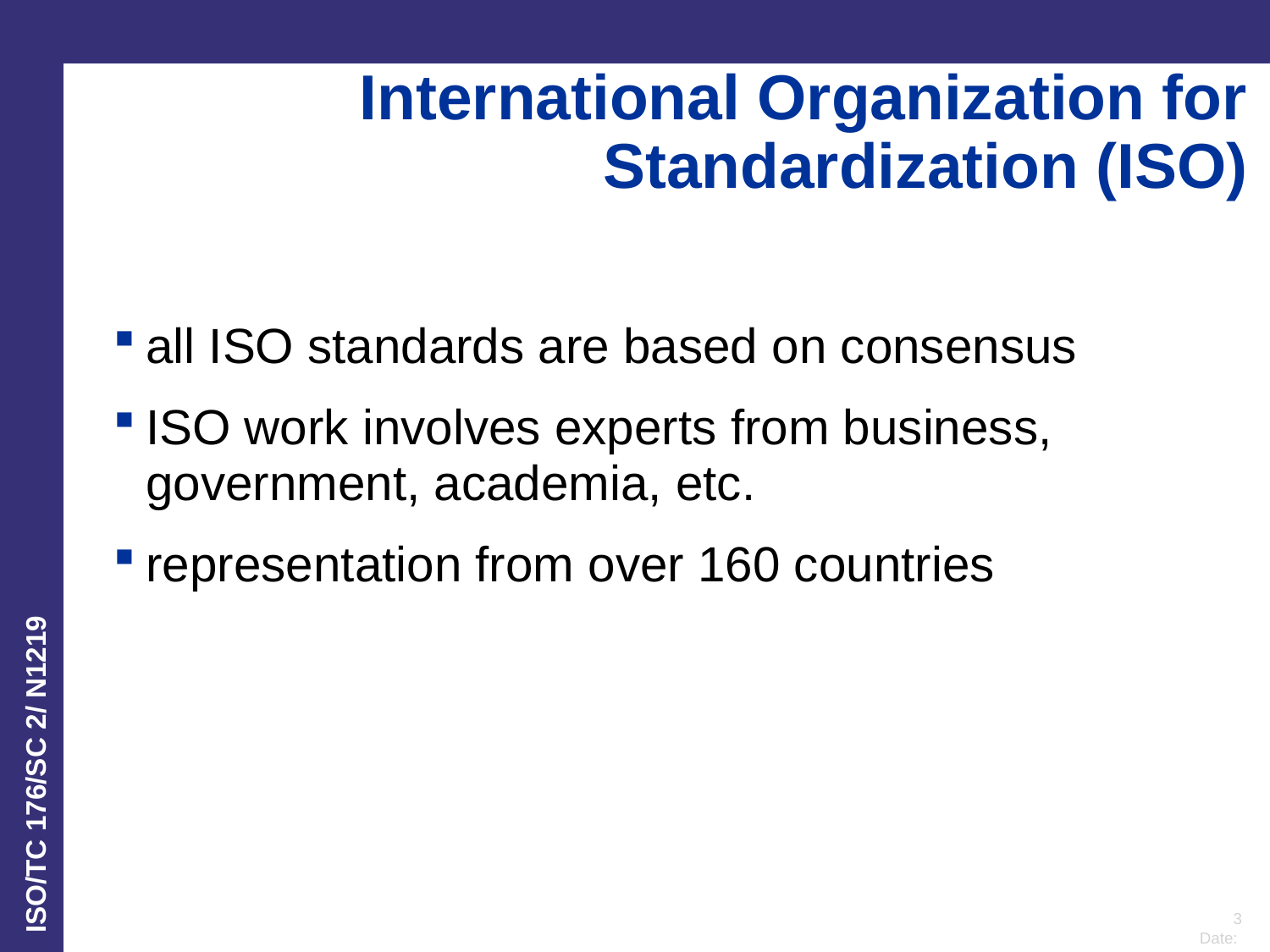

International Organization for Standardization (ISO)
all ISO standards are based on consensus
ISO work involves experts from business, government, academia, etc.
representation from over 160 countries